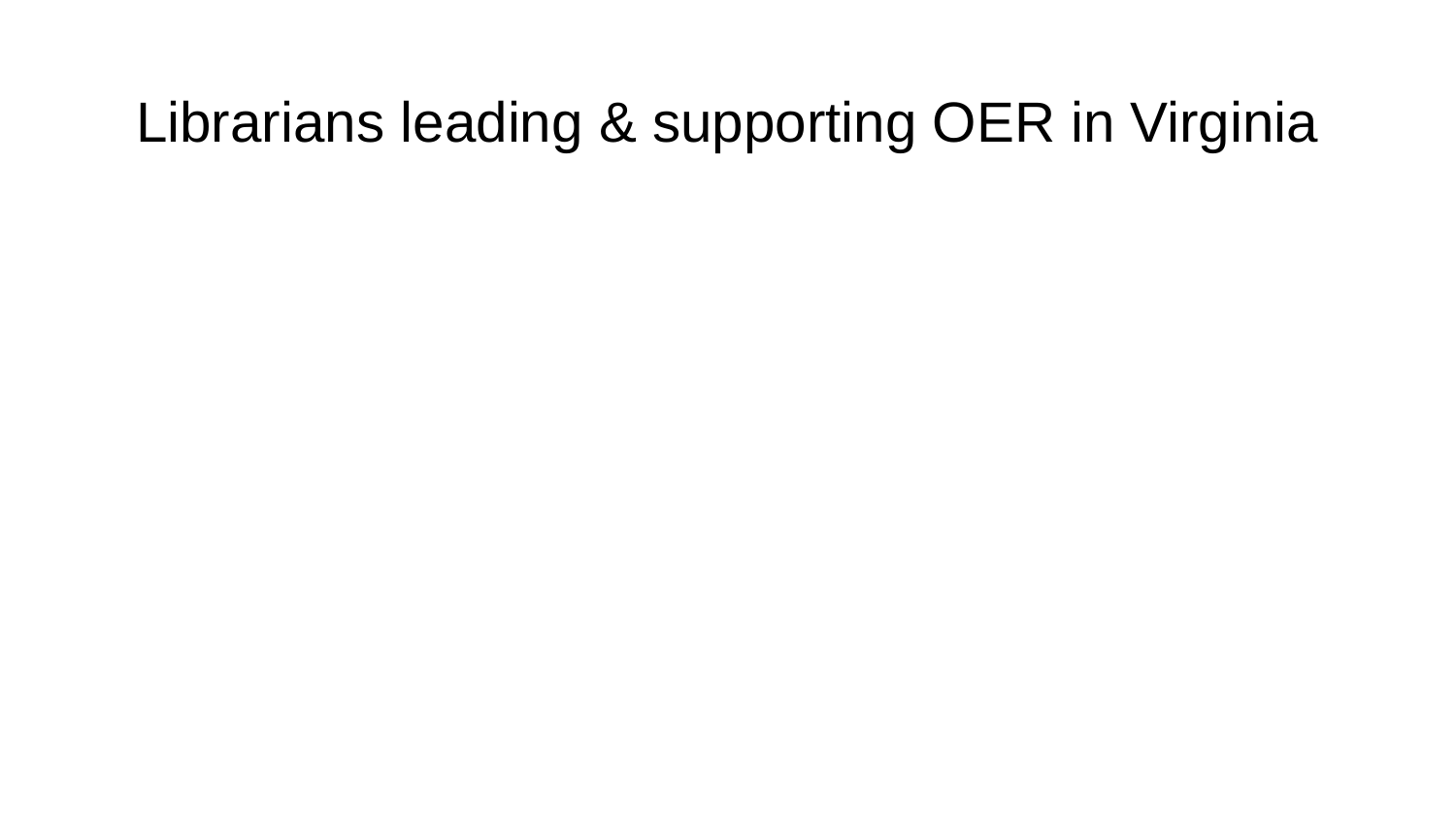

# Librarians leading & supporting OER in Virginia